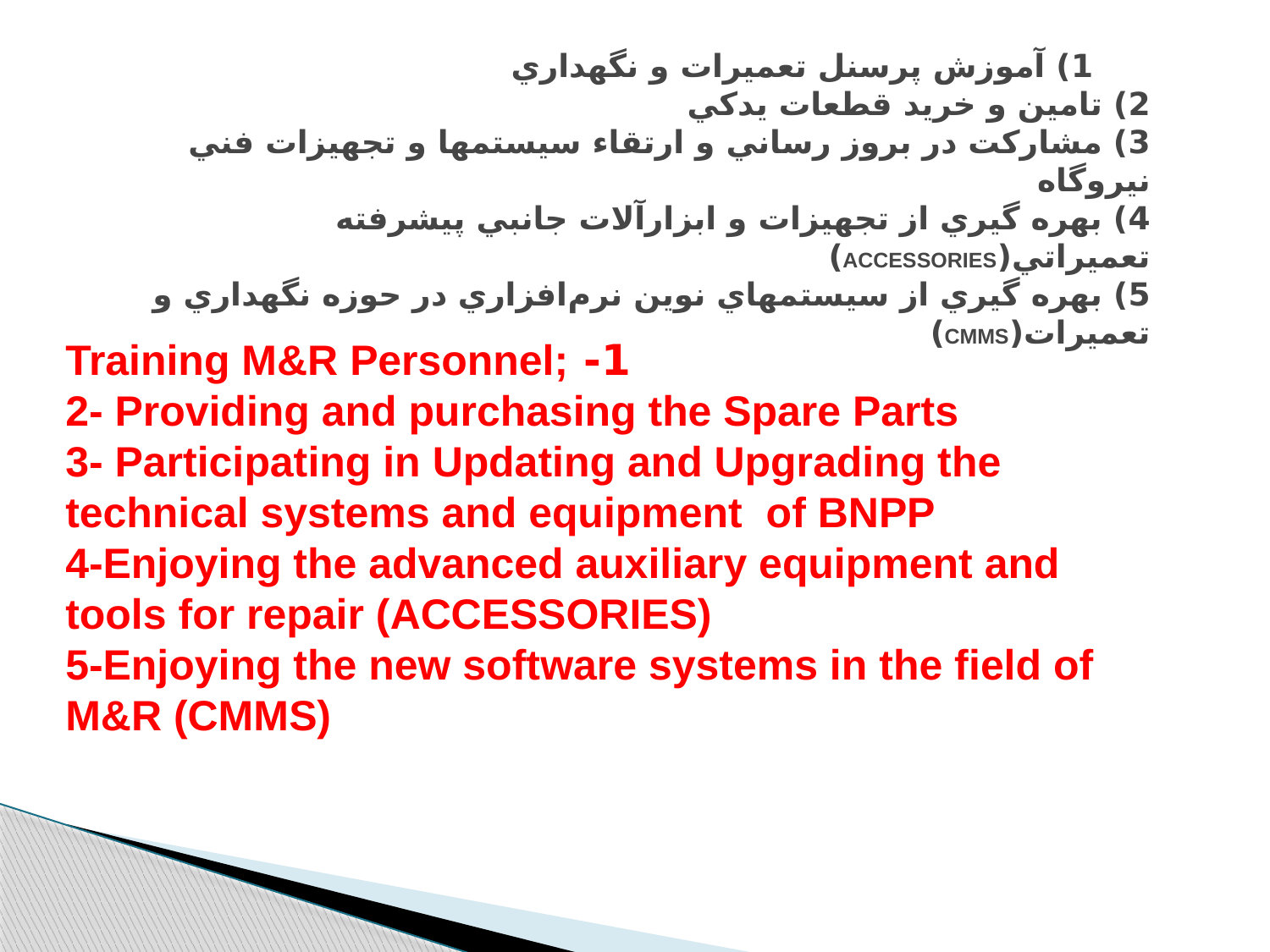

# 1) آموزش پرسنل تعميرات و نگهداري 2) تامين و خريد قطعات يدكي 3) مشاركت در بروز رساني و ارتقاء سيستمها و تجهيزات فني نيروگاه 4) بهره گيري از تجهيزات و ابزارآلات جانبي پيشرفته تعميراتي(ACCESSORIES) 5) بهره گيري از سيستمهاي نوين نرم‌افزاري در حوزه نگهداري و تعميرات(CMMS)
1- Training M&R Personnel;
2- Providing and purchasing the Spare Parts
3- Participating in Updating and Upgrading the technical systems and equipment  of BNPP
4-Enjoying the advanced auxiliary equipment and tools for repair (ACCESSORIES)
5-Enjoying the new software systems in the field of M&R (CMMS)